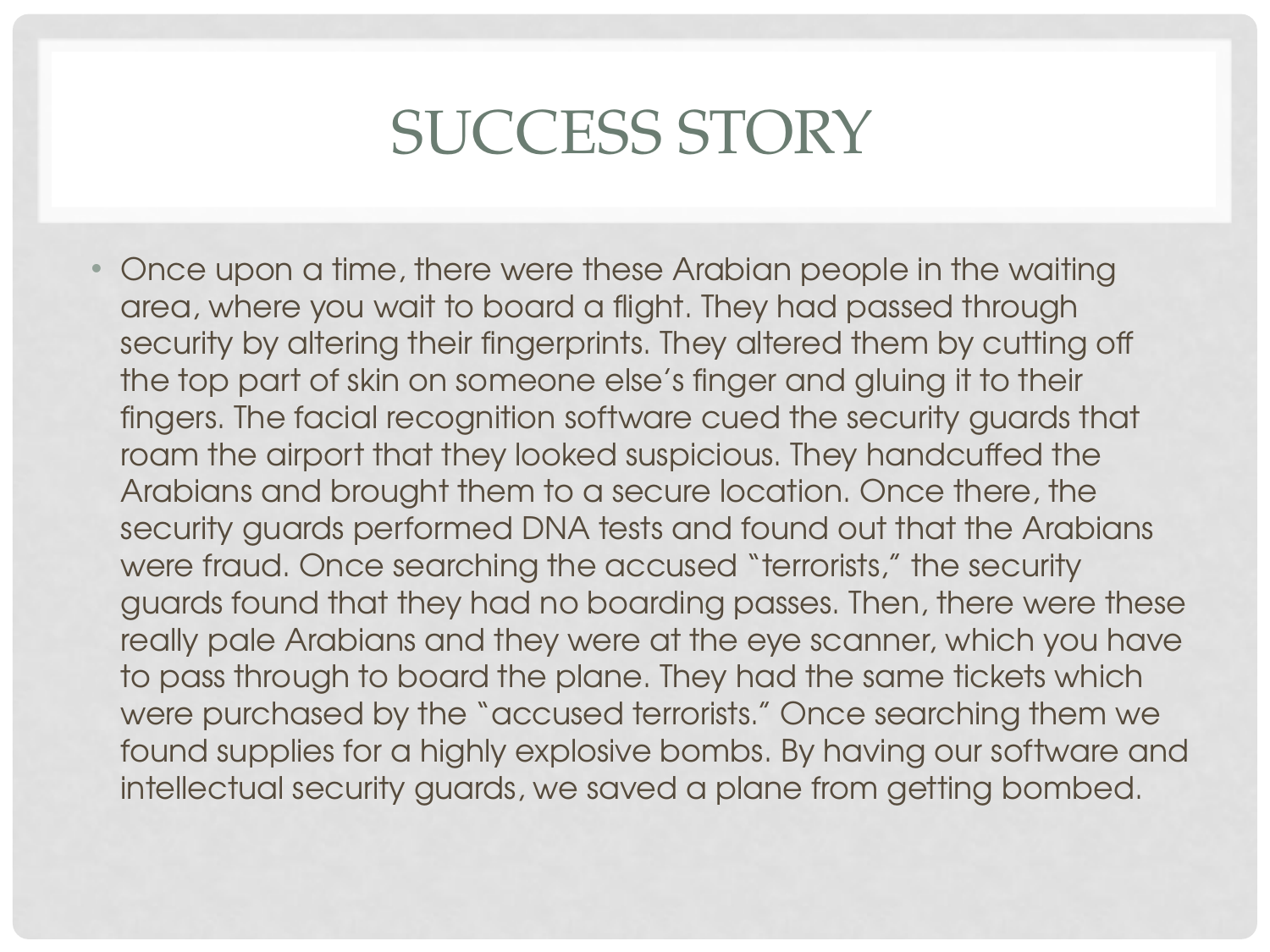

# Success Story
Once upon a time, there were these Arabian people in the waiting area, where you wait to board a flight. They had passed through security by altering their fingerprints. They altered them by cutting off the top part of skin on someone else’s finger and gluing it to their fingers. The facial recognition software cued the security guards that roam the airport that they looked suspicious. They handcuffed the Arabians and brought them to a secure location. Once there, the security guards performed DNA tests and found out that the Arabians were fraud. Once searching the accused “terrorists,” the security guards found that they had no boarding passes. Then, there were these really pale Arabians and they were at the eye scanner, which you have to pass through to board the plane. They had the same tickets which were purchased by the “accused terrorists.” Once searching them we found supplies for a highly explosive bombs. By having our software and intellectual security guards, we saved a plane from getting bombed.